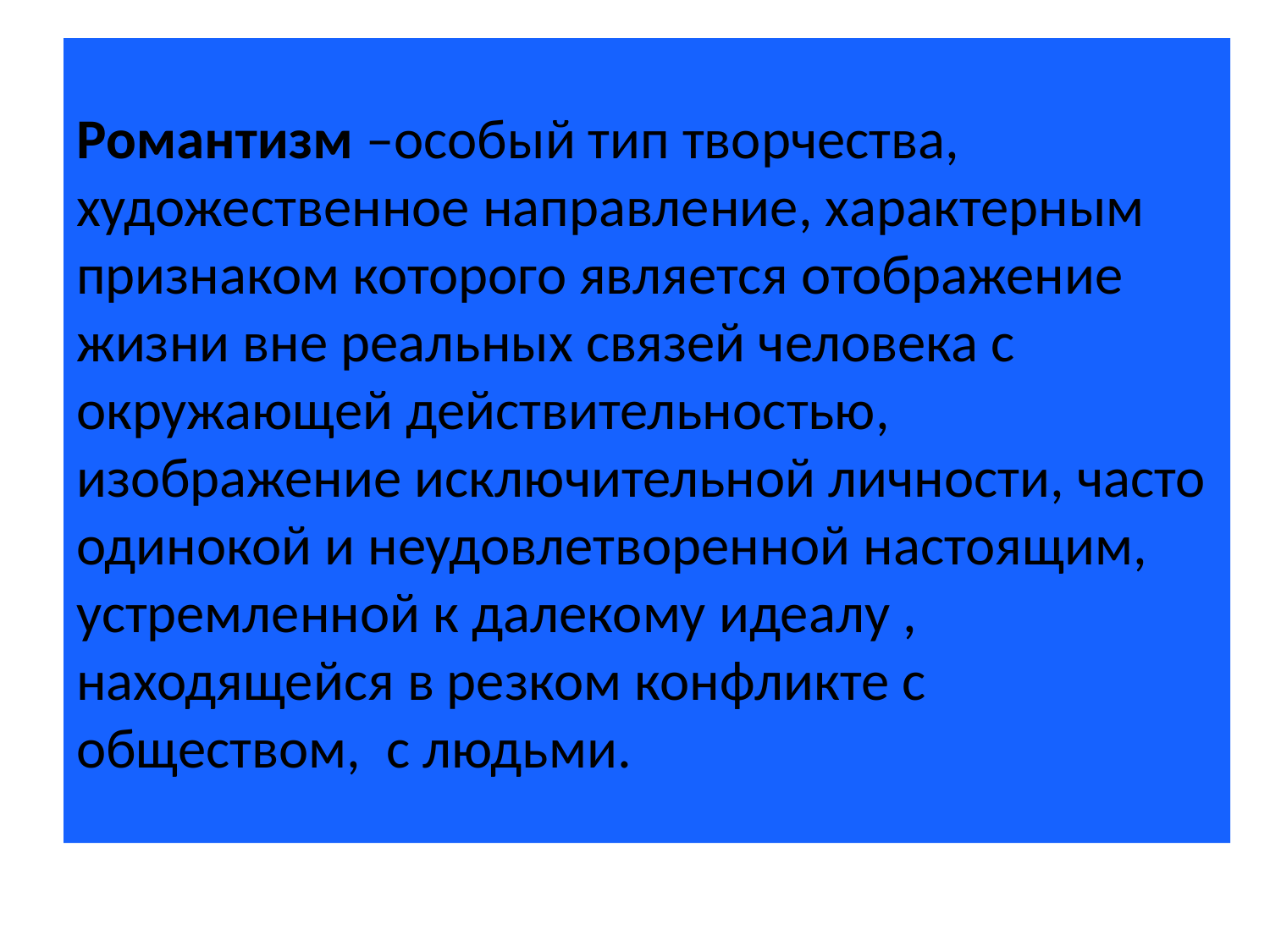

# Романтизм –особый тип творчества, художественное направление, характерным признаком которого является отображение жизни вне реальных связей человека с окружающей действительностью, изображение исключительной личности, часто одинокой и неудовлетворенной настоящим, устремленной к далекому идеалу , находящейся в резком конфликте с обществом,  с людьми.